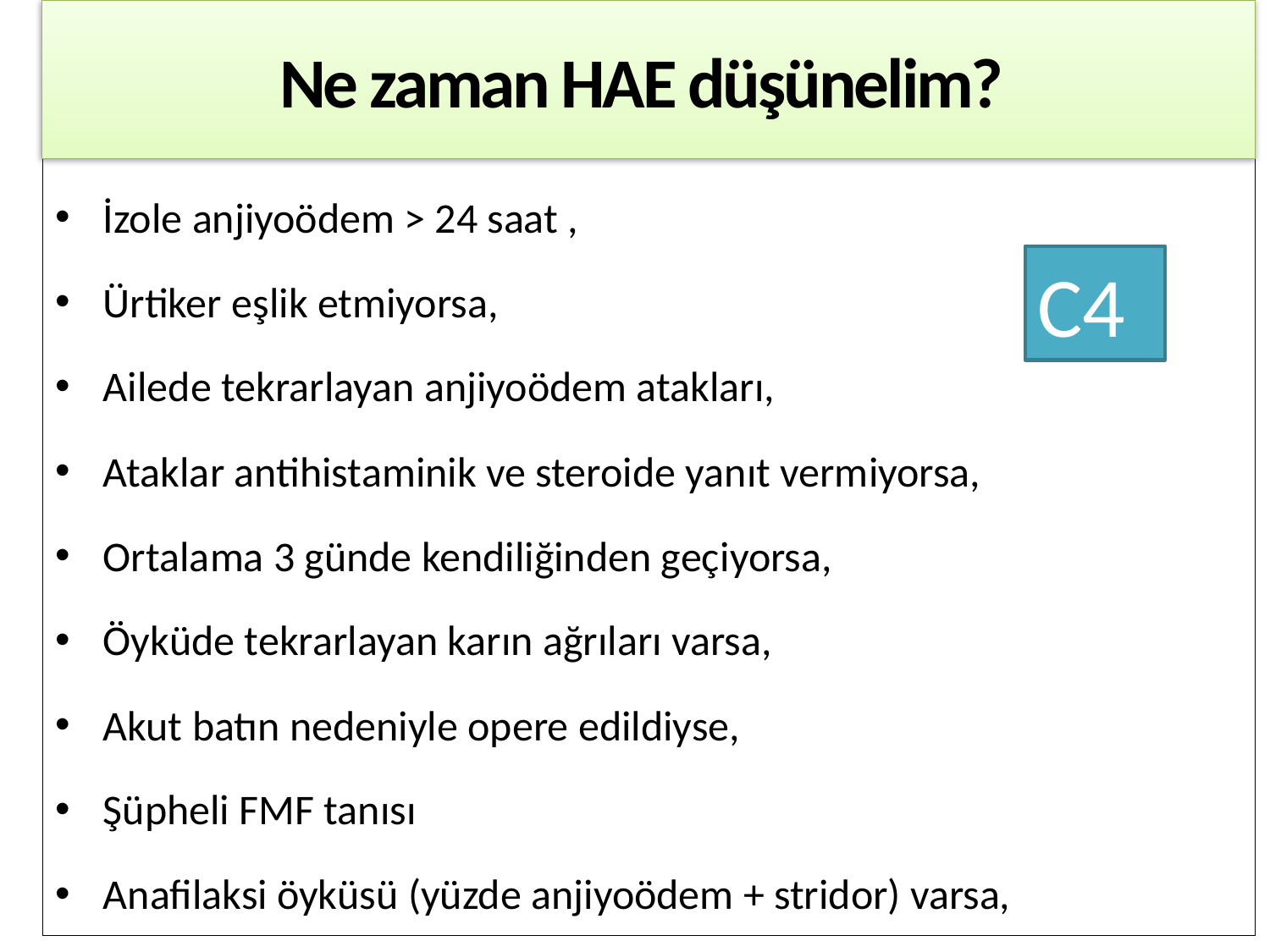

Ne zaman HAE düşünelim?
İzole anjiyoödem > 24 saat ,
Ürtiker eşlik etmiyorsa,
Ailede tekrarlayan anjiyoödem atakları,
Ataklar antihistaminik ve steroide yanıt vermiyorsa,
Ortalama 3 günde kendiliğinden geçiyorsa,
Öyküde tekrarlayan karın ağrıları varsa,
Akut batın nedeniyle opere edildiyse,
Şüpheli FMF tanısı
Anafilaksi öyküsü (yüzde anjiyoödem + stridor) varsa,

C4